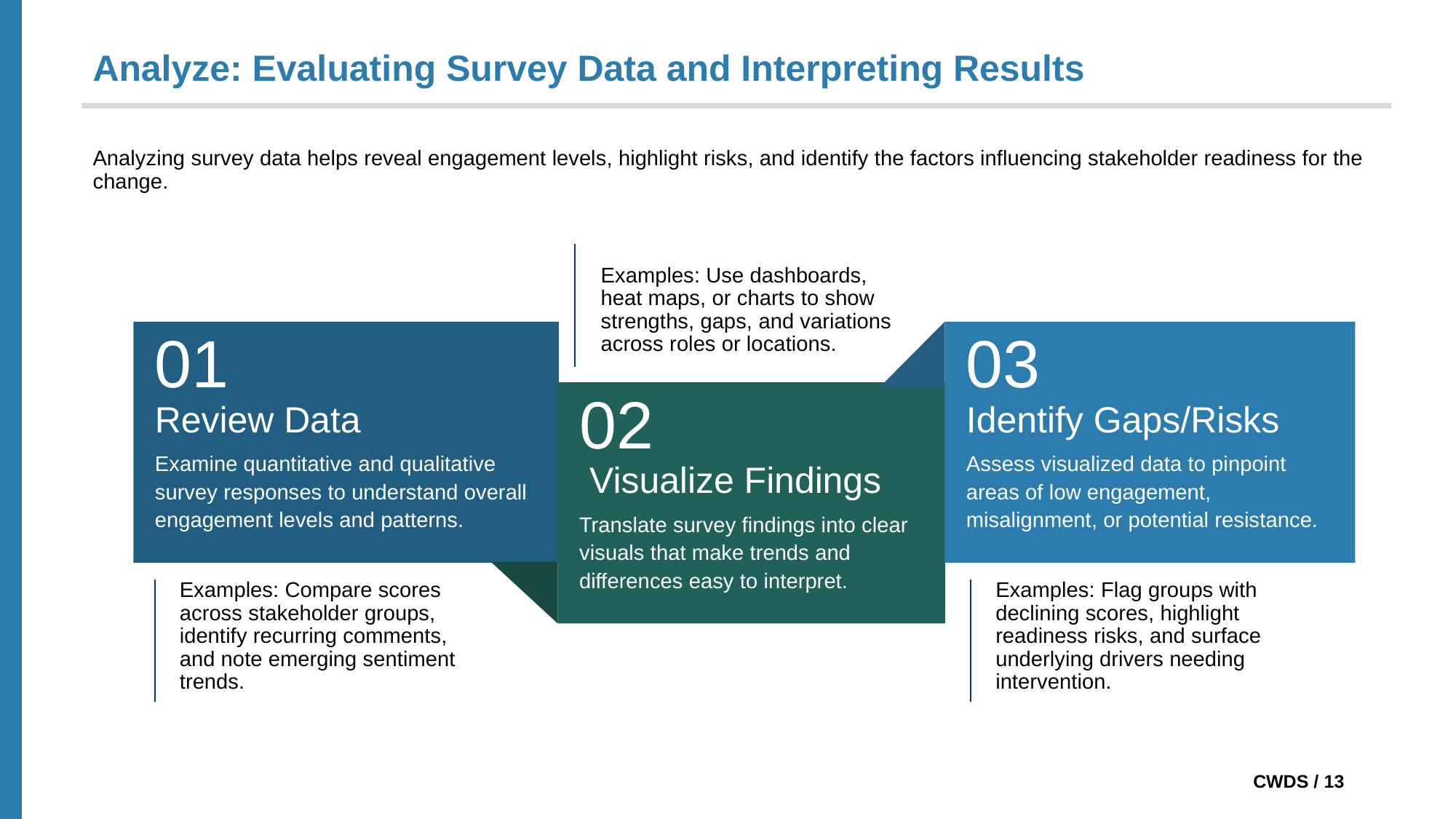

# Analyze: Evaluating Survey Data and Interpreting Results
Analyzing survey data helps reveal engagement levels, highlight risks, and identify the factors influencing stakeholder readiness for the change.
Examples: Use dashboards, heat maps, or charts to show strengths, gaps, and variations across roles or locations.
01
Review Data
Examine quantitative and qualitative survey responses to understand overall engagement levels and patterns.
03
Identify Gaps/Risks
Assess visualized data to pinpoint areas of low engagement, misalignment, or potential resistance.

02
 Visualize Findings
Translate survey findings into clear visuals that make trends and differences easy to interpret.

Examples: Compare scores across stakeholder groups, identify recurring comments, and note emerging sentiment trends.
Examples: Flag groups with declining scores, highlight readiness risks, and surface underlying drivers needing intervention.
 CWDS / 13